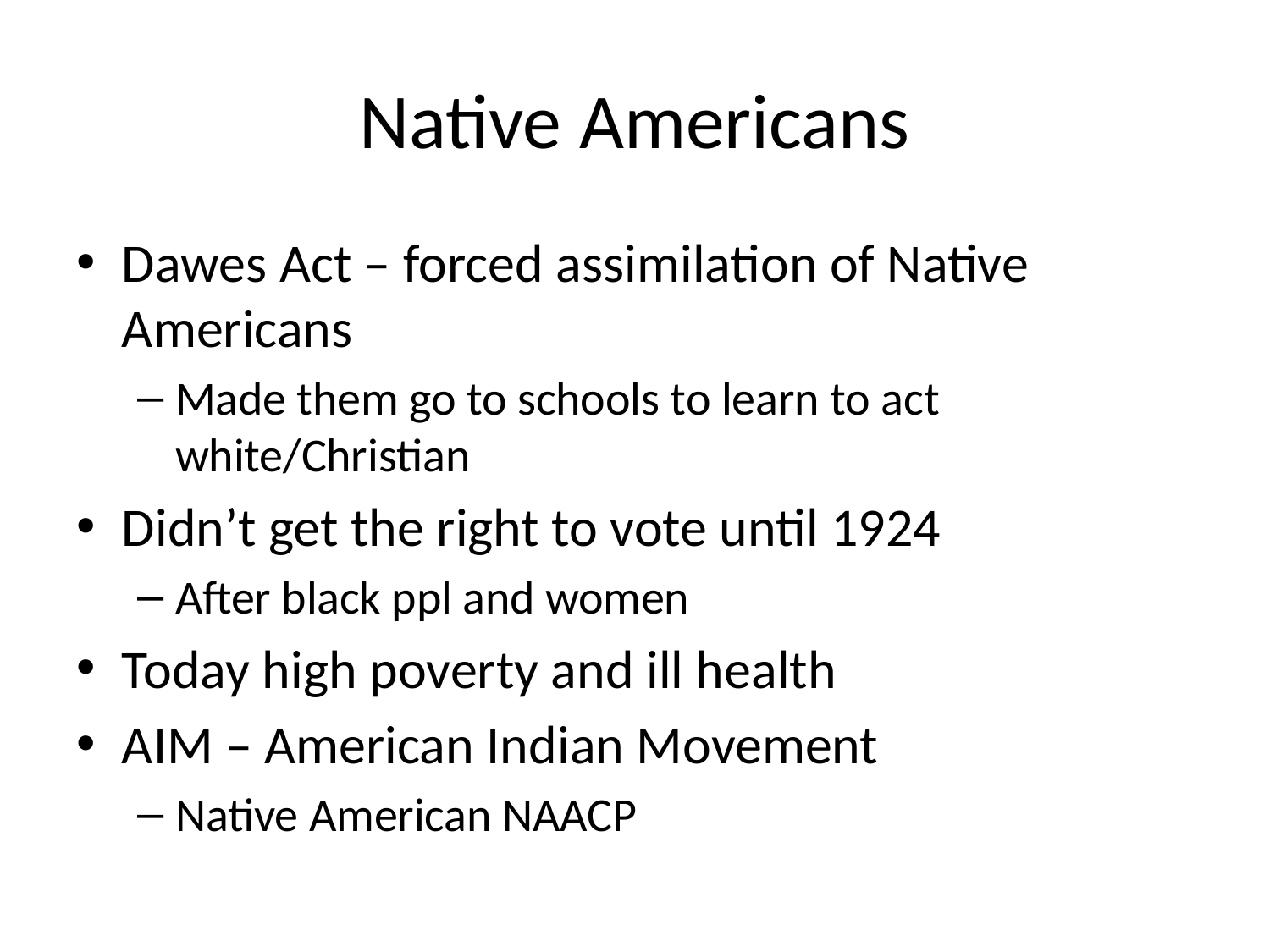

# Native Americans
Dawes Act – forced assimilation of Native Americans
Made them go to schools to learn to act white/Christian
Didn’t get the right to vote until 1924
After black ppl and women
Today high poverty and ill health
AIM – American Indian Movement
Native American NAACP